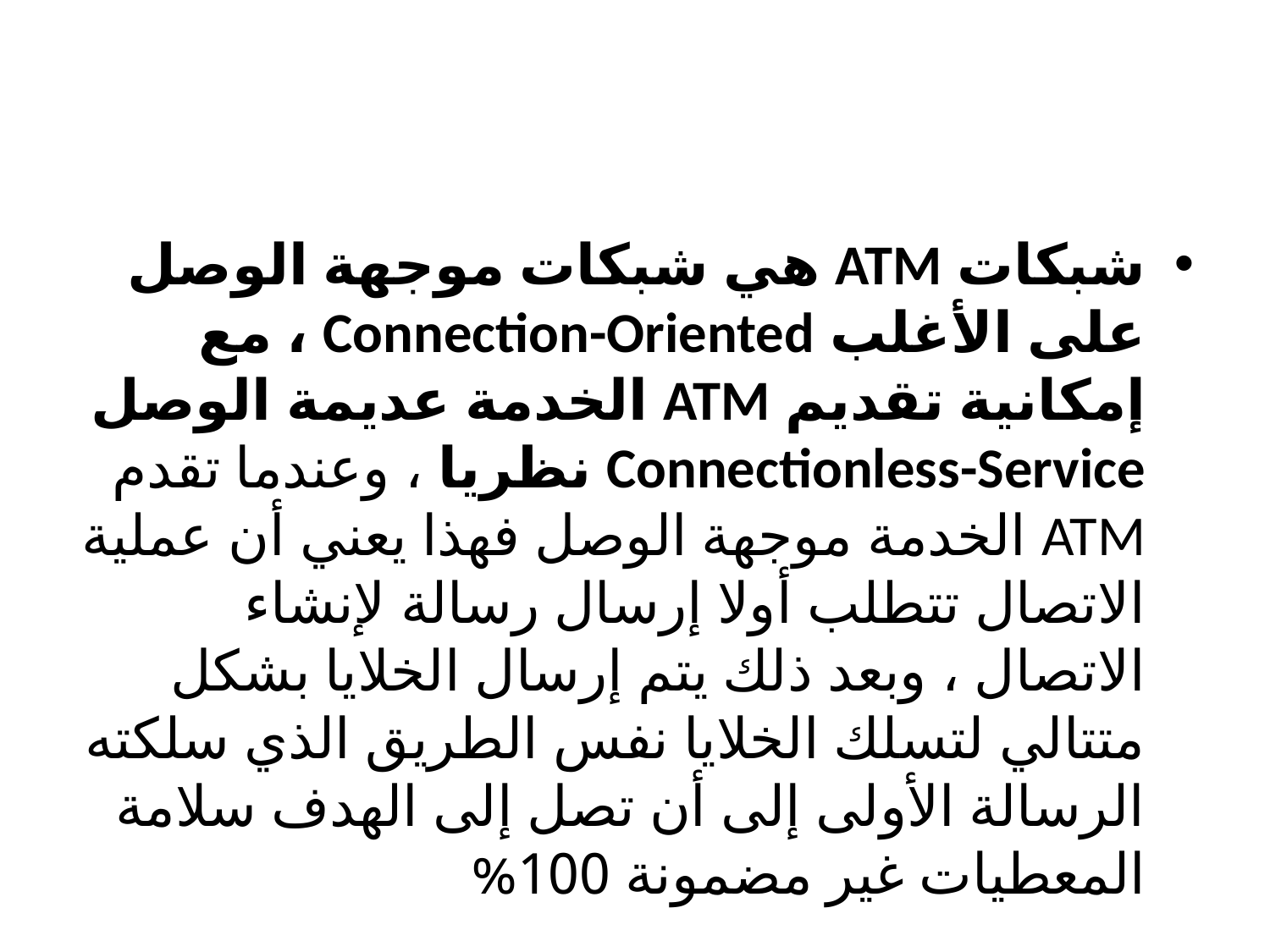

#
شبكات ATM هي شبكات موجهة الوصل على الأغلب Connection-Oriented ، مع إمكانية تقديم ATM الخدمة عديمة الوصل Connectionless-Service نظريا ، وعندما تقدم ATM الخدمة موجهة الوصل فهذا يعني أن عملية الاتصال تتطلب أولا إرسال رسالة لإنشاء الاتصال ، وبعد ذلك يتم إرسال الخلايا بشكل متتالي لتسلك الخلايا نفس الطريق الذي سلكته الرسالة الأولى إلى أن تصل إلى الهدف سلامة المعطيات غير مضمونة 100%